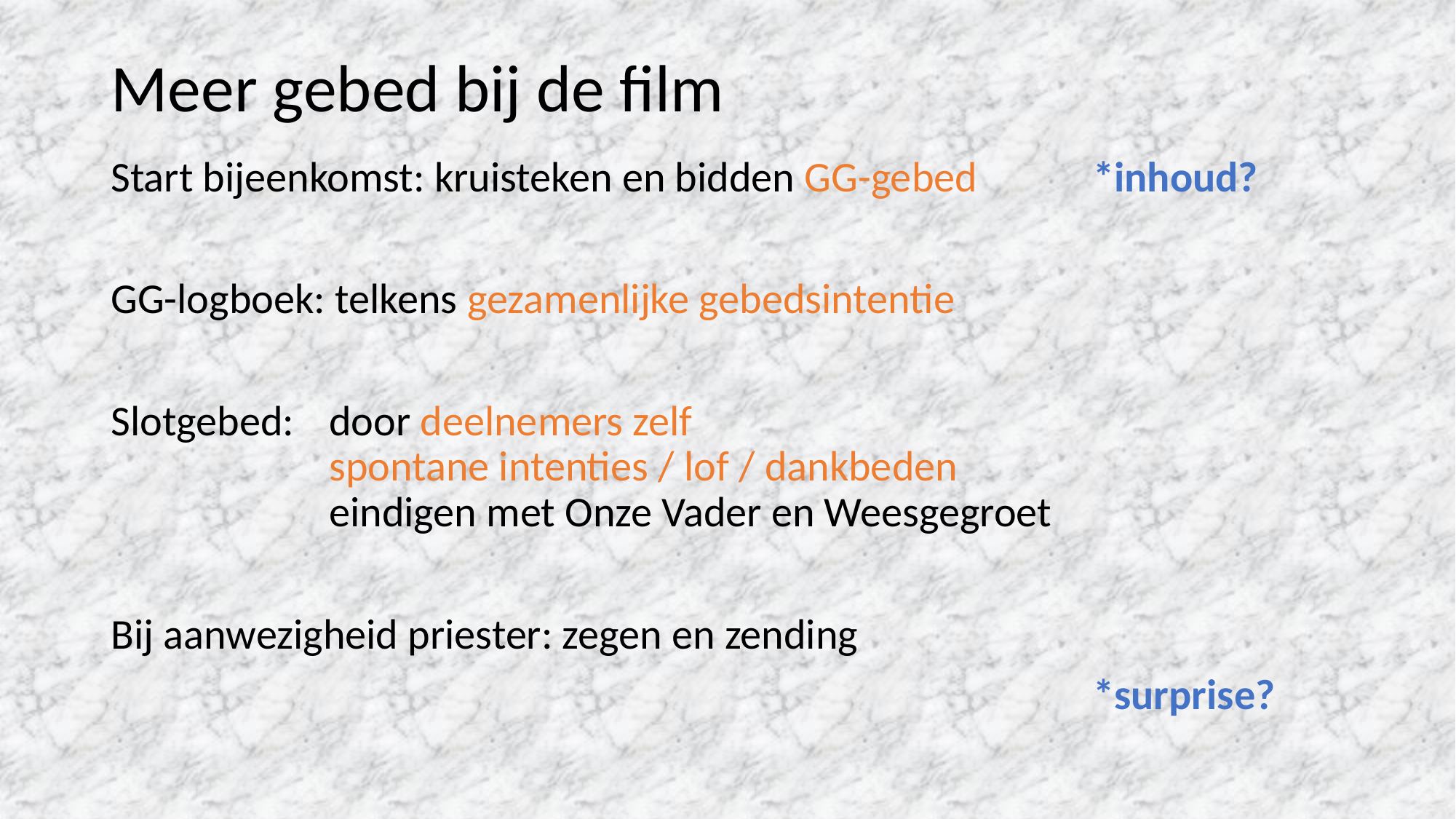

# Meer gebed bij de film
Start bijeenkomst: kruisteken en bidden GG-gebed 	*inhoud?

GG-logboek: telkens gezamenlijke gebedsintentie

Slotgebed: 	door deelnemers zelf
		spontane intenties / lof / dankbeden
		eindigen met Onze Vader en Weesgegroet

Bij aanwezigheid priester: zegen en zending
									*surprise?